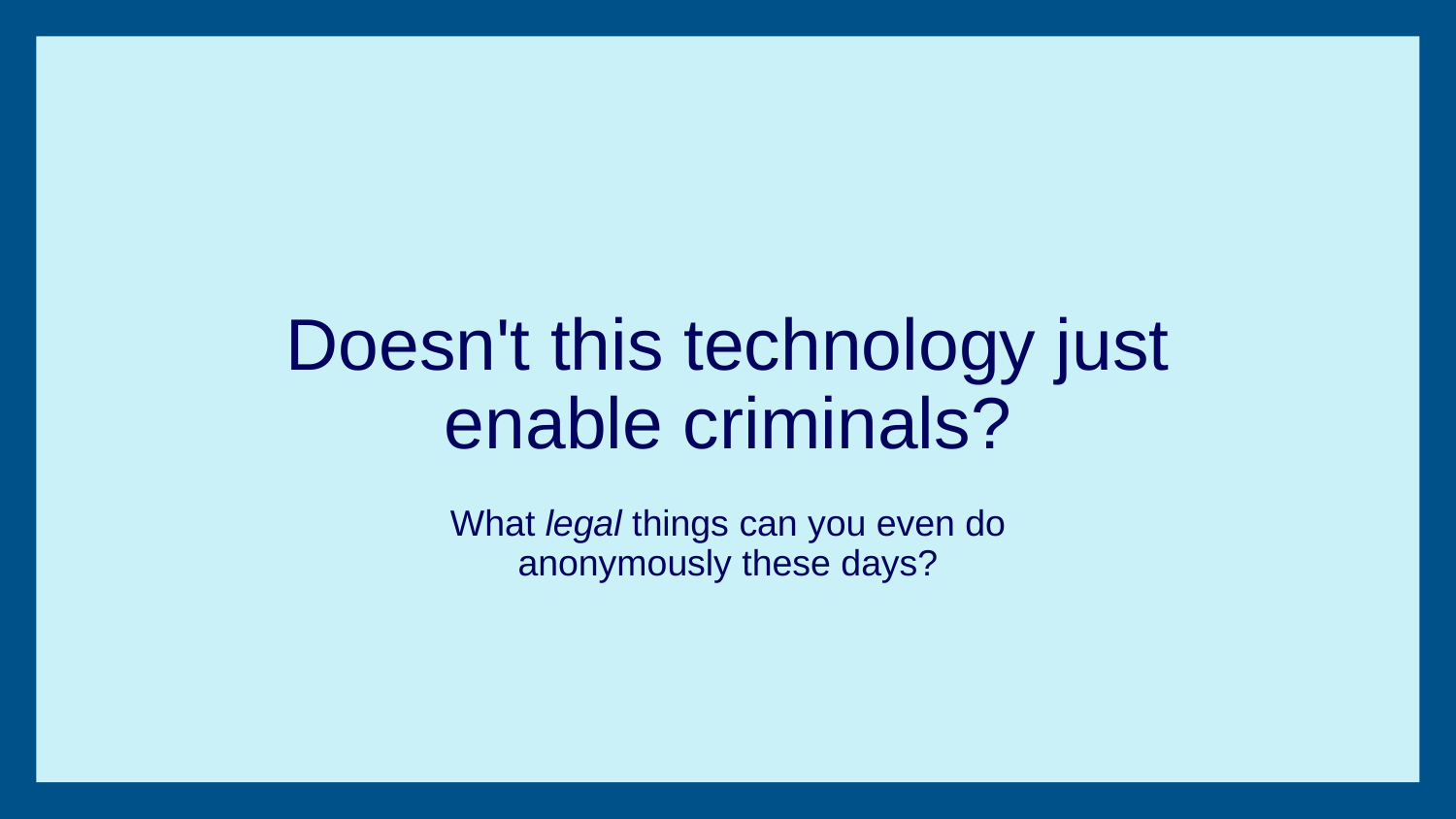

# Doesn't this technology just enable criminals?
What legal things can you even do anonymously these days?